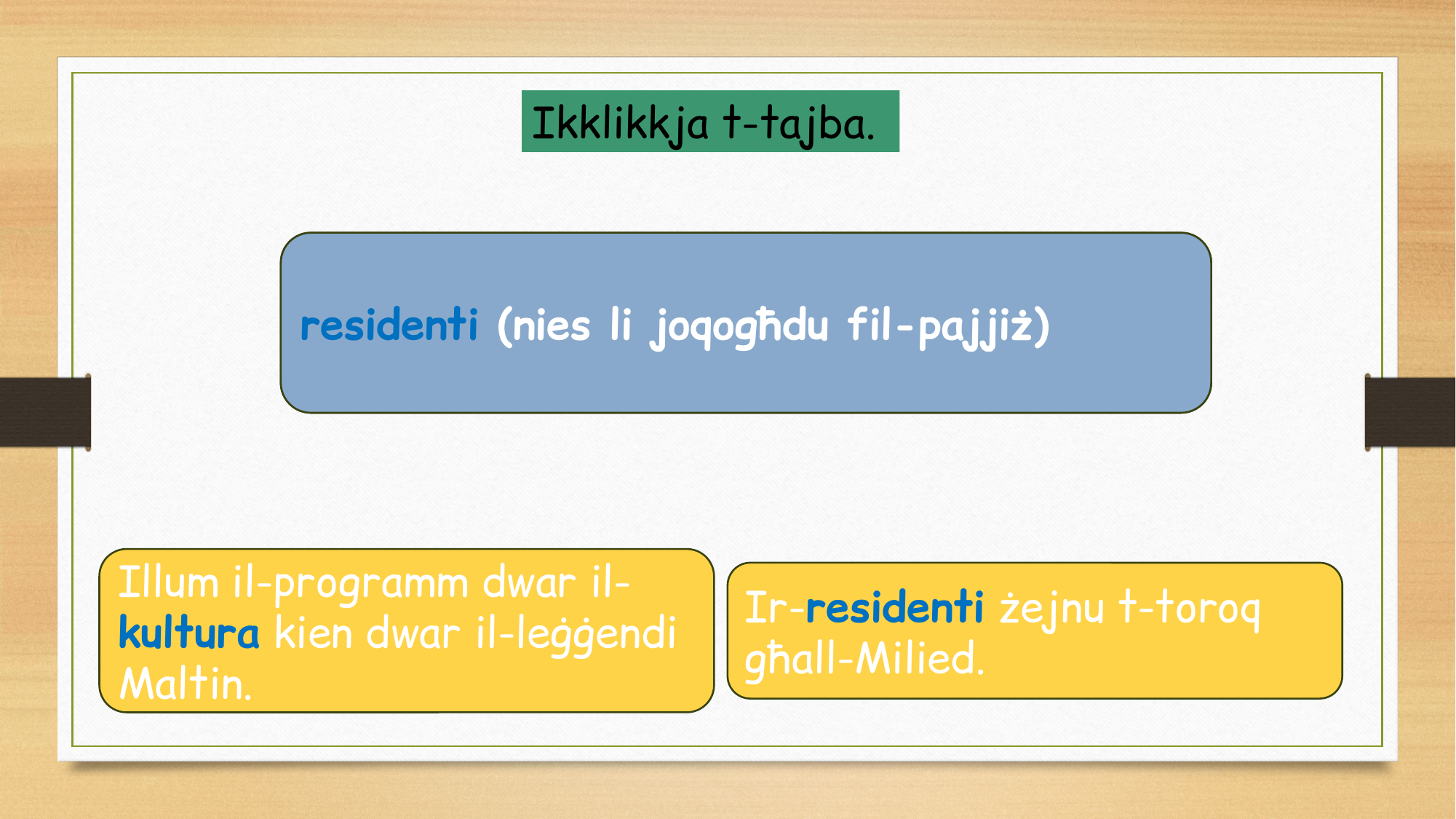

Ikklikkja t-tajba.
kultura (l-użanzi u d-drawwiet tal-pajjiż)
residenti (nies li joqogħdu fil-pajjiż)
Illum il-programm dwar il-kultura kien dwar il-leġġendi Maltin.
Ir-residenti żejnu t-toroq għall-Milied.